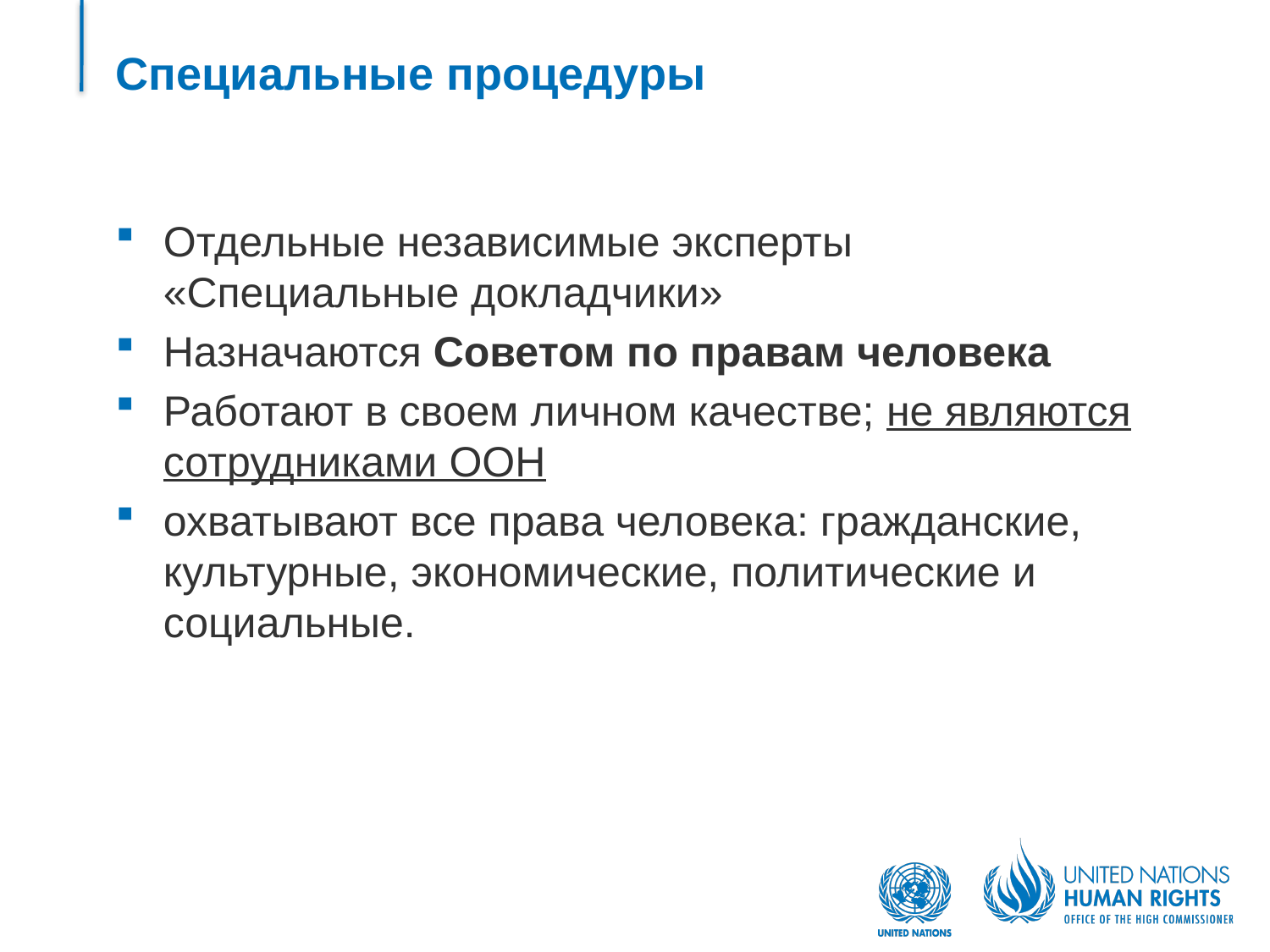

# Специальные процедуры
Отдельные независимые эксперты «Специальные докладчики»
Назначаются Советом по правам человека
Работают в своем личном качестве; не являются сотрудниками ООН
охватывают все права человека: гражданские, культурные, экономические, политические и социальные.